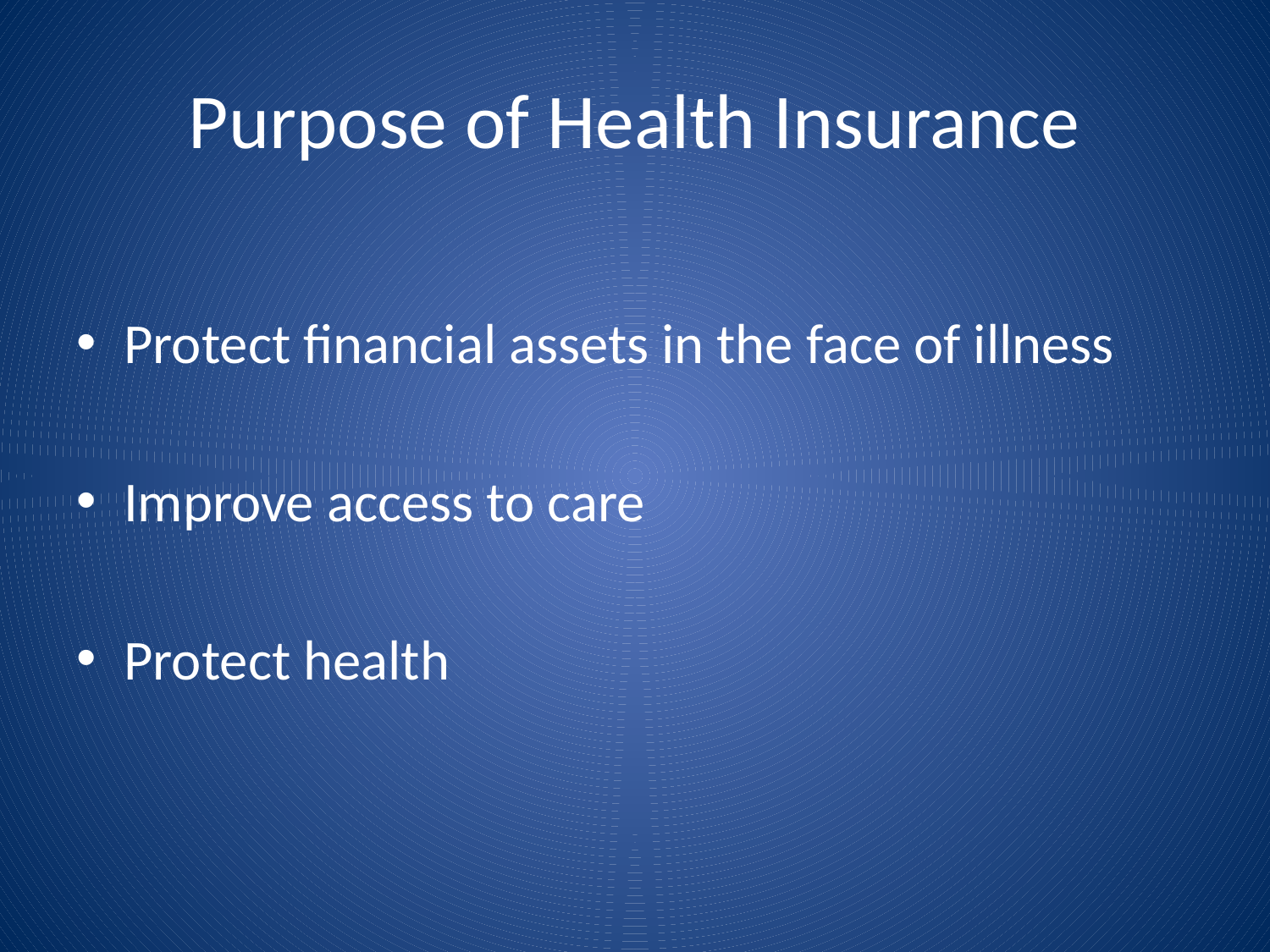

# Purpose of Health Insurance

Protect financial assets in the face of illness

Improve access to care

Protect health